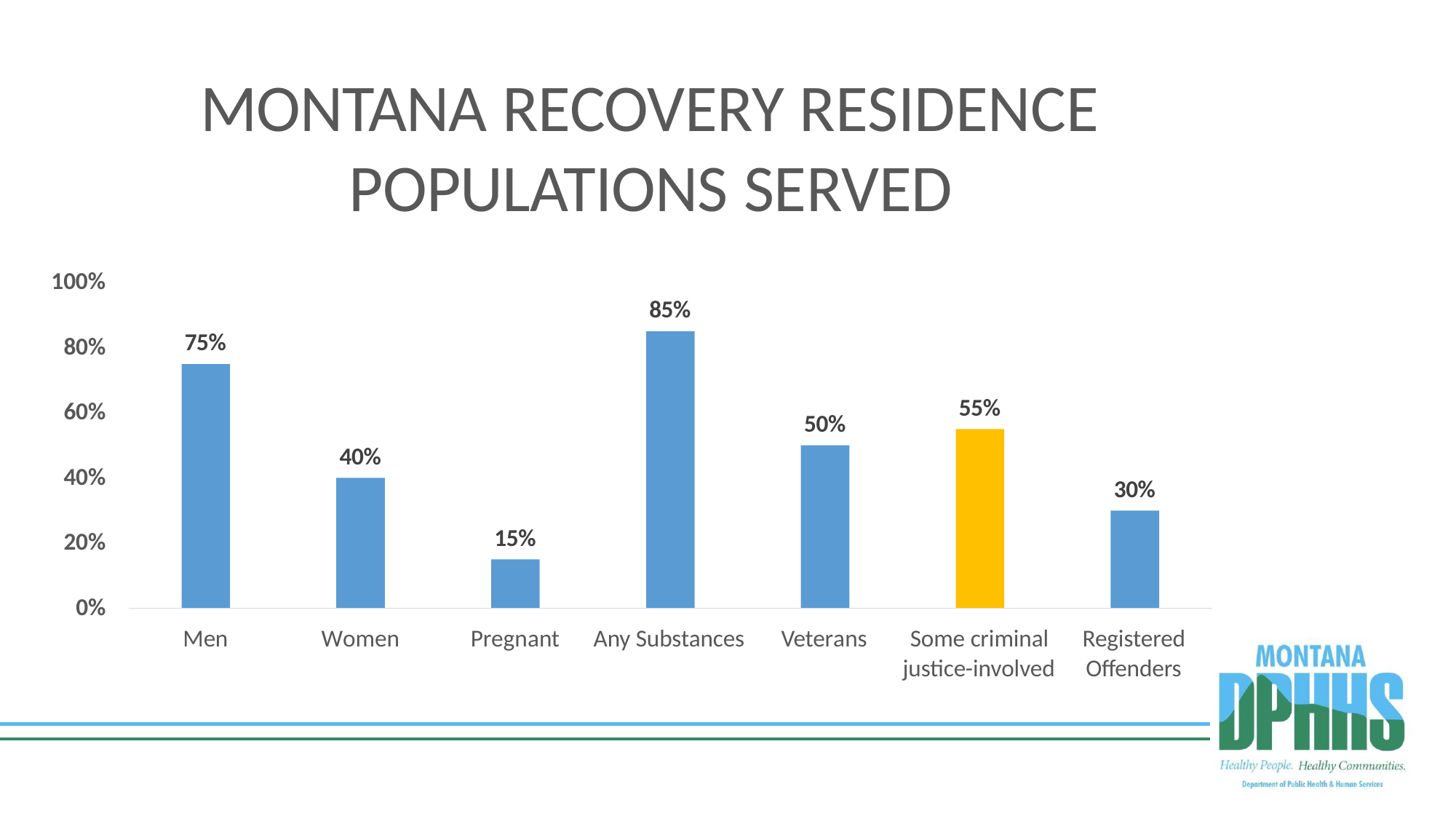

# MONTANA RECOVERY RESIDENCE  POPULATIONS SERVED
100%
85%
75%
80%

55%
60%
50%

40%

40%
30%

15%
20%

0%
Men
Women
Pregnant
Any Substances
Veterans
Some criminal
justice-involved
Registered
Offenders